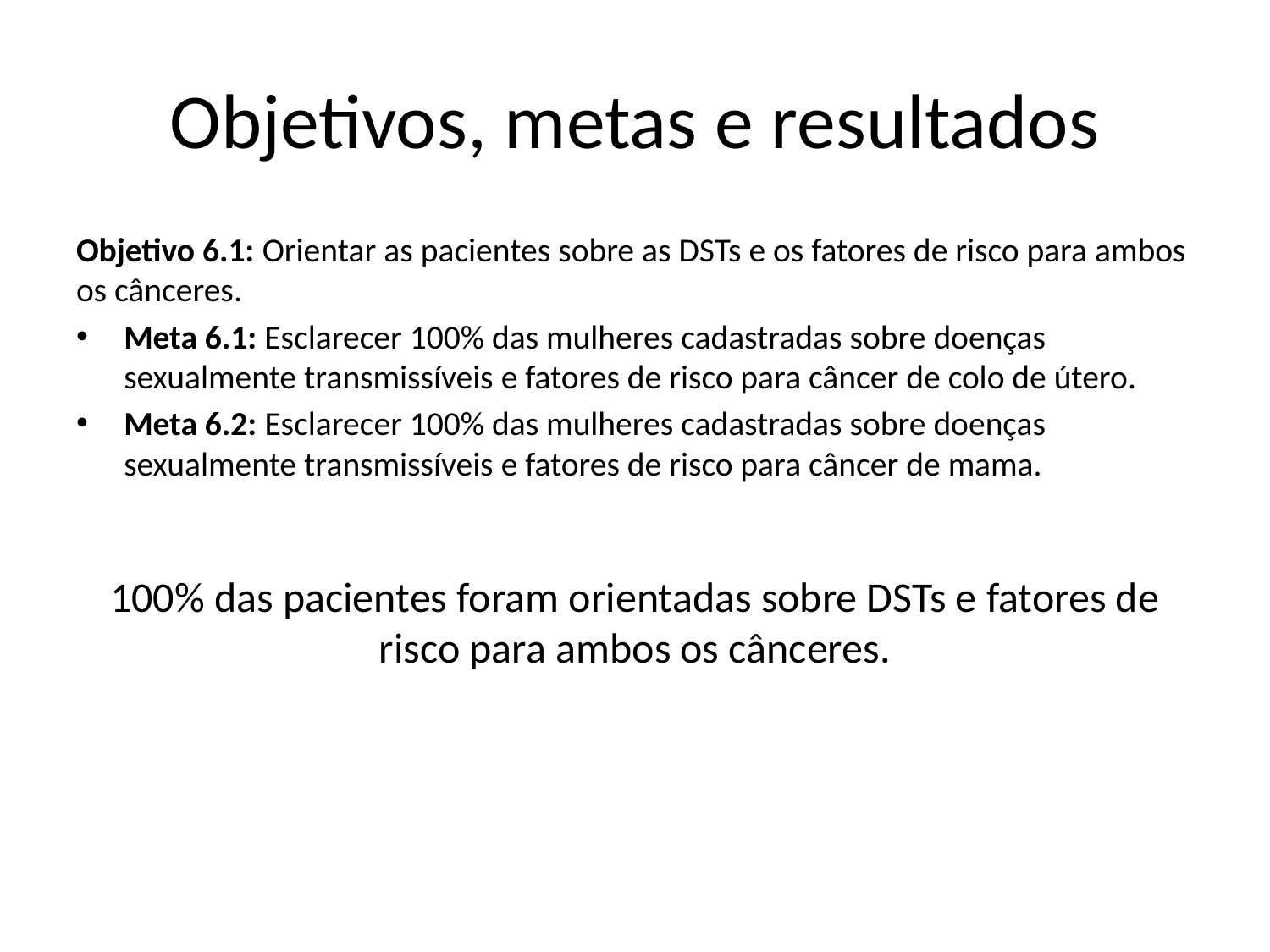

# Objetivos, metas e resultados
Objetivo 6.1: Orientar as pacientes sobre as DSTs e os fatores de risco para ambos os cânceres.
Meta 6.1: Esclarecer 100% das mulheres cadastradas sobre doenças sexualmente transmissíveis e fatores de risco para câncer de colo de útero.
Meta 6.2: Esclarecer 100% das mulheres cadastradas sobre doenças sexualmente transmissíveis e fatores de risco para câncer de mama.

100% das pacientes foram orientadas sobre DSTs e fatores de risco para ambos os cânceres.